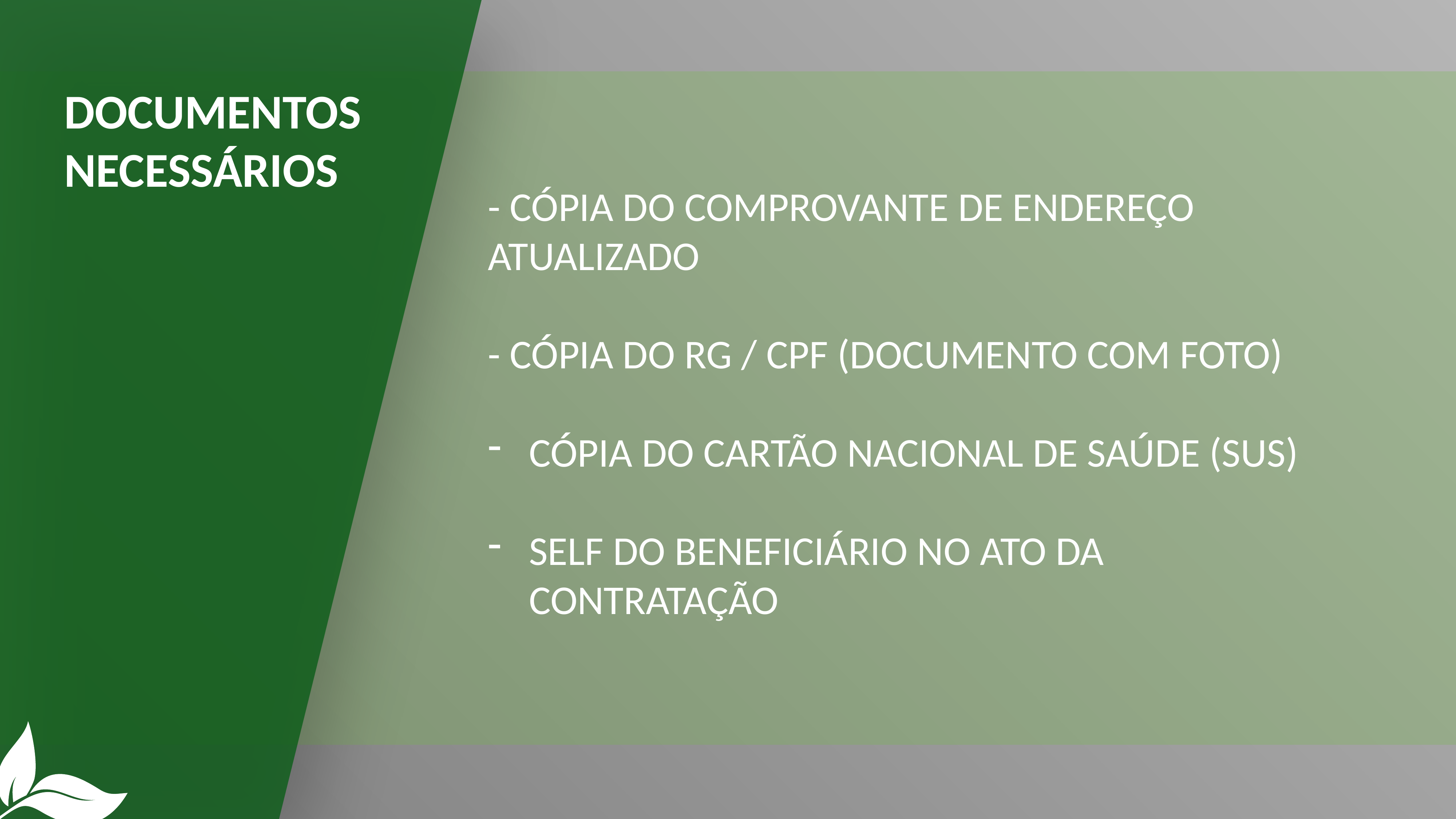

DOCUMENTOS NECESSÁRIOS
- CÓPIA DO COMPROVANTE DE ENDEREÇO ATUALIZADO

- CÓPIA DO RG / CPF (DOCUMENTO COM FOTO)

CÓPIA DO CARTÃO NACIONAL DE SAÚDE (SUS)

SELF DO BENEFICIÁRIO NO ATO DA CONTRATAÇÃO